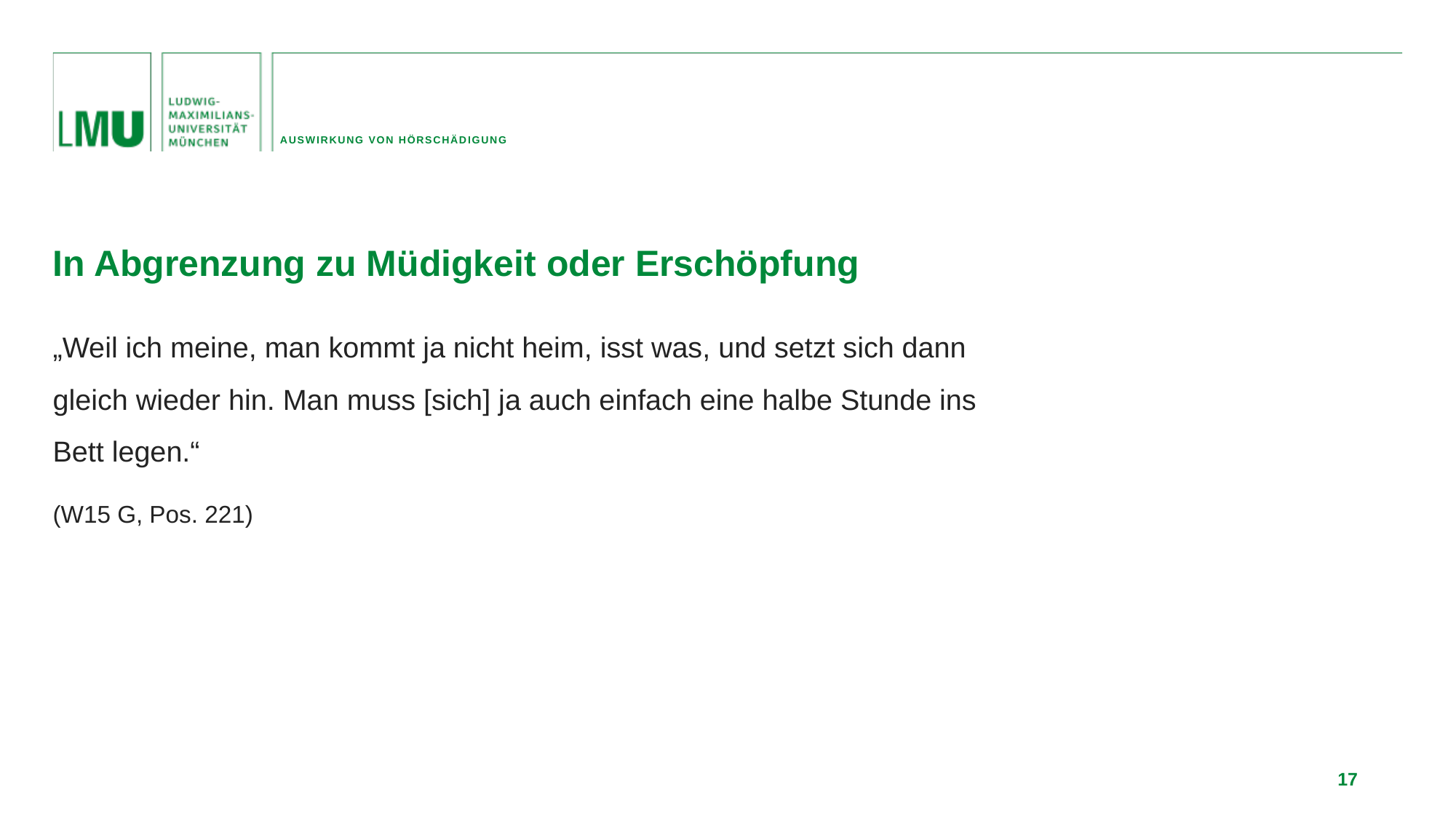

auSwirkung von Hörschädigung
In Abgrenzung zu Müdigkeit oder Erschöpfung

„Weil ich meine, man kommt ja nicht heim, isst was, und setzt sich dann gleich wieder hin. Man muss [sich] ja auch einfach eine halbe Stunde ins Bett legen.“
(W15 G, Pos. 221)

17